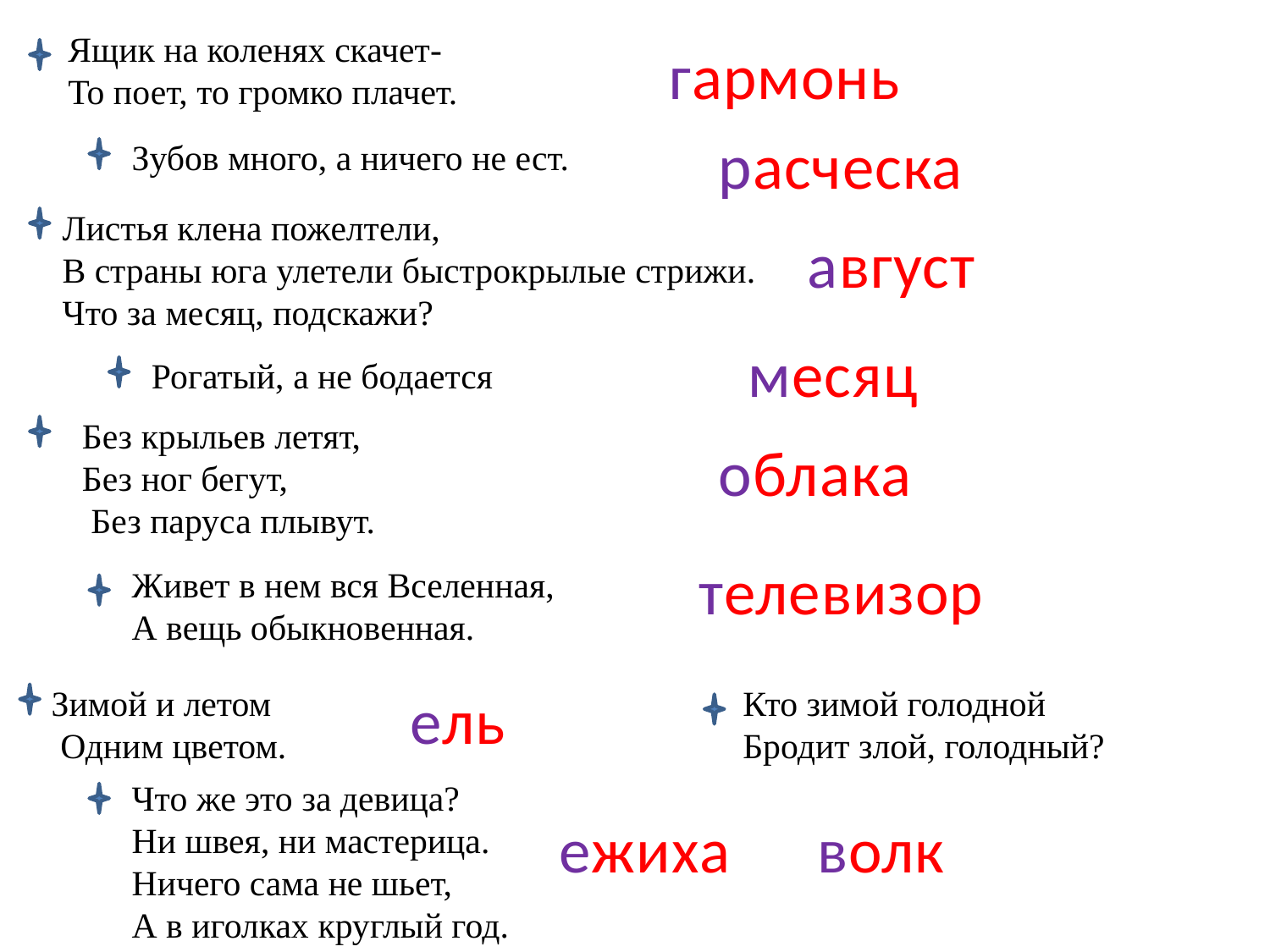

Ящик на коленях скачет-
    То поет, то громко плачет.
гармонь

расческа
Зубов много, а ничего не ест.

Листья клена пожелтели,
В страны юга улетели быстрокрылые стрижи.
Что за месяц, подскажи?

август
месяц
Рогатый, а не бодается

Без крыльев летят,
Без ног бегут,
 Без паруса плывут.

облака
телевизор
Живет в нем вся Вселенная,
А вещь обыкновенная.

 Зимой и летом
  Одним цветом.
ель
    Кто зимой голодной
    Бродит злой, голодный?

Что же это за девица?
Ни швея, ни мастерица.
Ничего сама не шьет,
А в иголках круглый год.

ежиха
волк